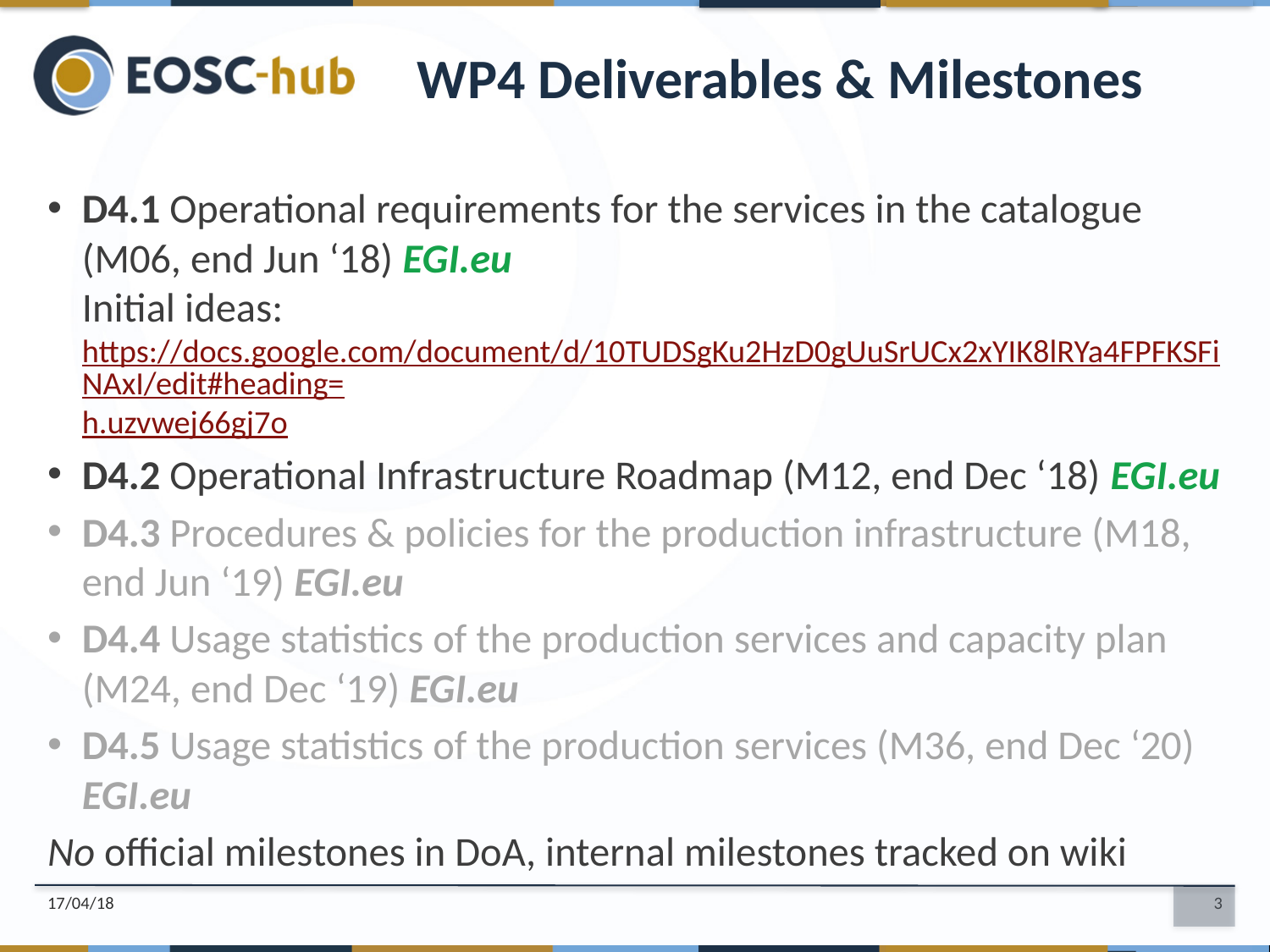

WP4 Deliverables & Milestones
D4.1 Operational requirements for the services in the catalogue (M06, end Jun ‘18) EGI.eu
Initial ideas:  https://docs.google.com/document/d/10TUDSgKu2HzD0gUuSrUCx2xYIK8lRYa4FPFKSFiNAxI/edit#heading=h.uzvwej66gj7o
D4.2 Operational Infrastructure Roadmap (M12, end Dec ‘18) EGI.eu
D4.3 Procedures & policies for the production infrastructure (M18, end Jun ‘19) EGI.eu
D4.4 Usage statistics of the production services and capacity plan (M24, end Dec ‘19) EGI.eu
D4.5 Usage statistics of the production services (M36, end Dec ‘20) EGI.eu
No official milestones in DoA, internal milestones tracked on wiki

17/04/18
3